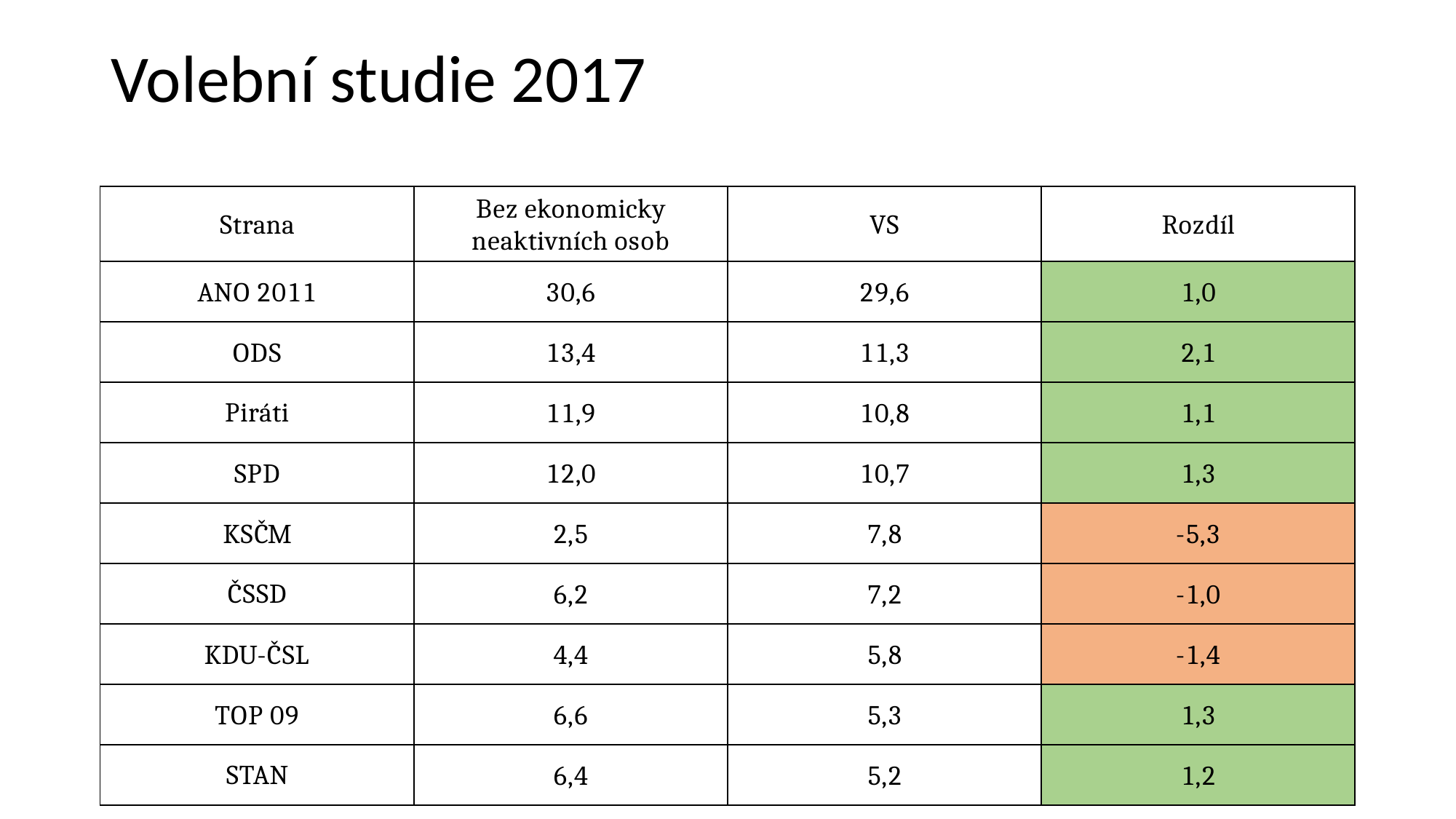

# Volební studie 2017
| Strana | Bez ekonomicky neaktivních osob | VS | Rozdíl |
| --- | --- | --- | --- |
| ANO 2011 | 30,6 | 29,6 | 1,0 |
| ODS | 13,4 | 11,3 | 2,1 |
| Piráti | 11,9 | 10,8 | 1,1 |
| SPD | 12,0 | 10,7 | 1,3 |
| KSČM | 2,5 | 7,8 | -5,3 |
| ČSSD | 6,2 | 7,2 | -1,0 |
| KDU-ČSL | 4,4 | 5,8 | -1,4 |
| TOP 09 | 6,6 | 5,3 | 1,3 |
| STAN | 6,4 | 5,2 | 1,2 |